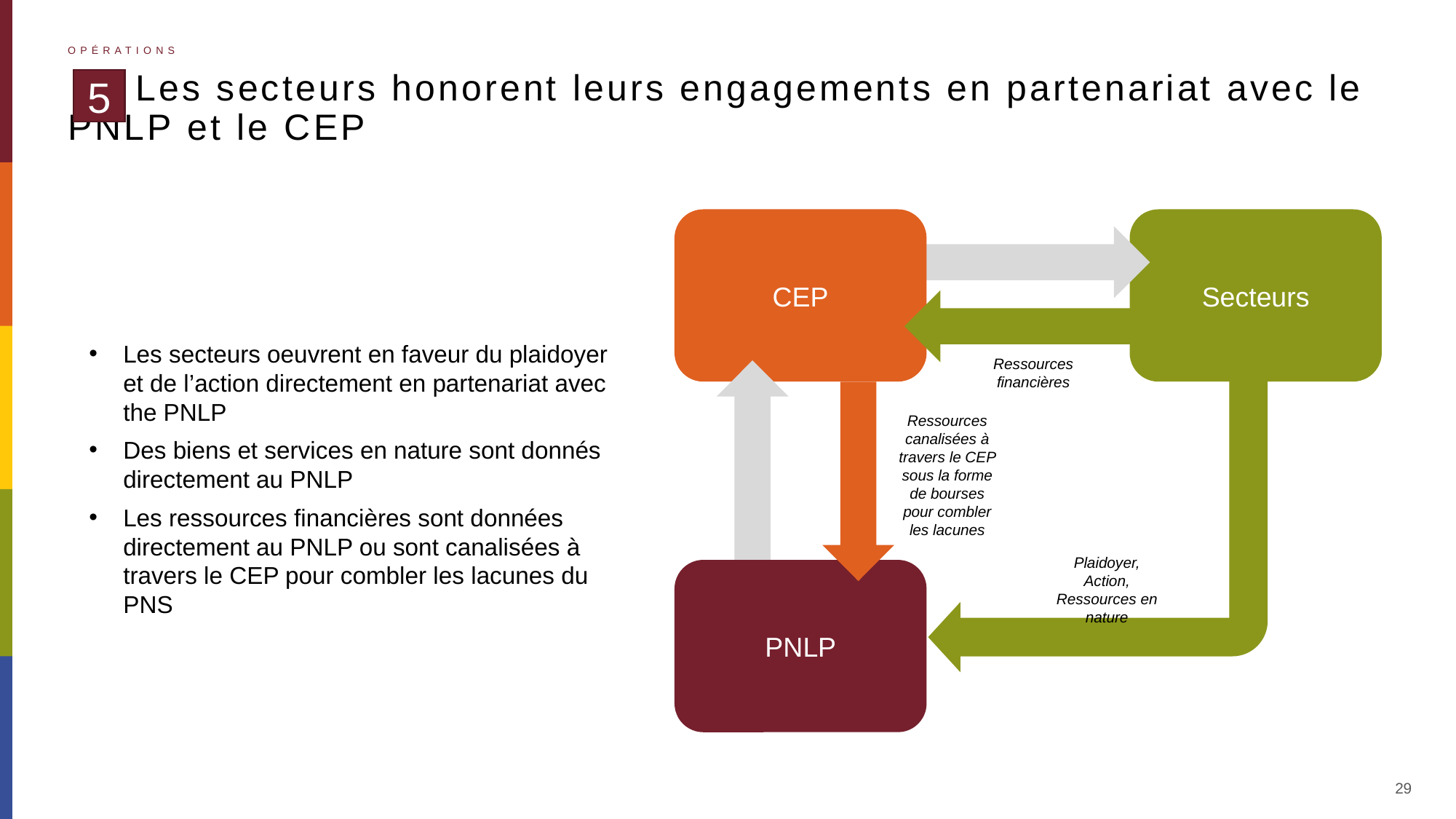

OpérationS
# Les secteurs honorent leurs engagements en partenariat avec le PNLP et le CEP
5

CEP

Secteurs

Les secteurs oeuvrent en faveur du plaidoyer et de l’action directement en partenariat avec the PNLP
Des biens et services en nature sont donnés directement au PNLP
Les ressources financières sont données directement au PNLP ou sont canalisées à travers le CEP pour combler les lacunes du PNS
Ressources financières

Ressources canalisées à travers le CEP sous la forme de bourses pour combler les lacunes
Plaidoyer, Action, Ressources en nature

PNLP
29